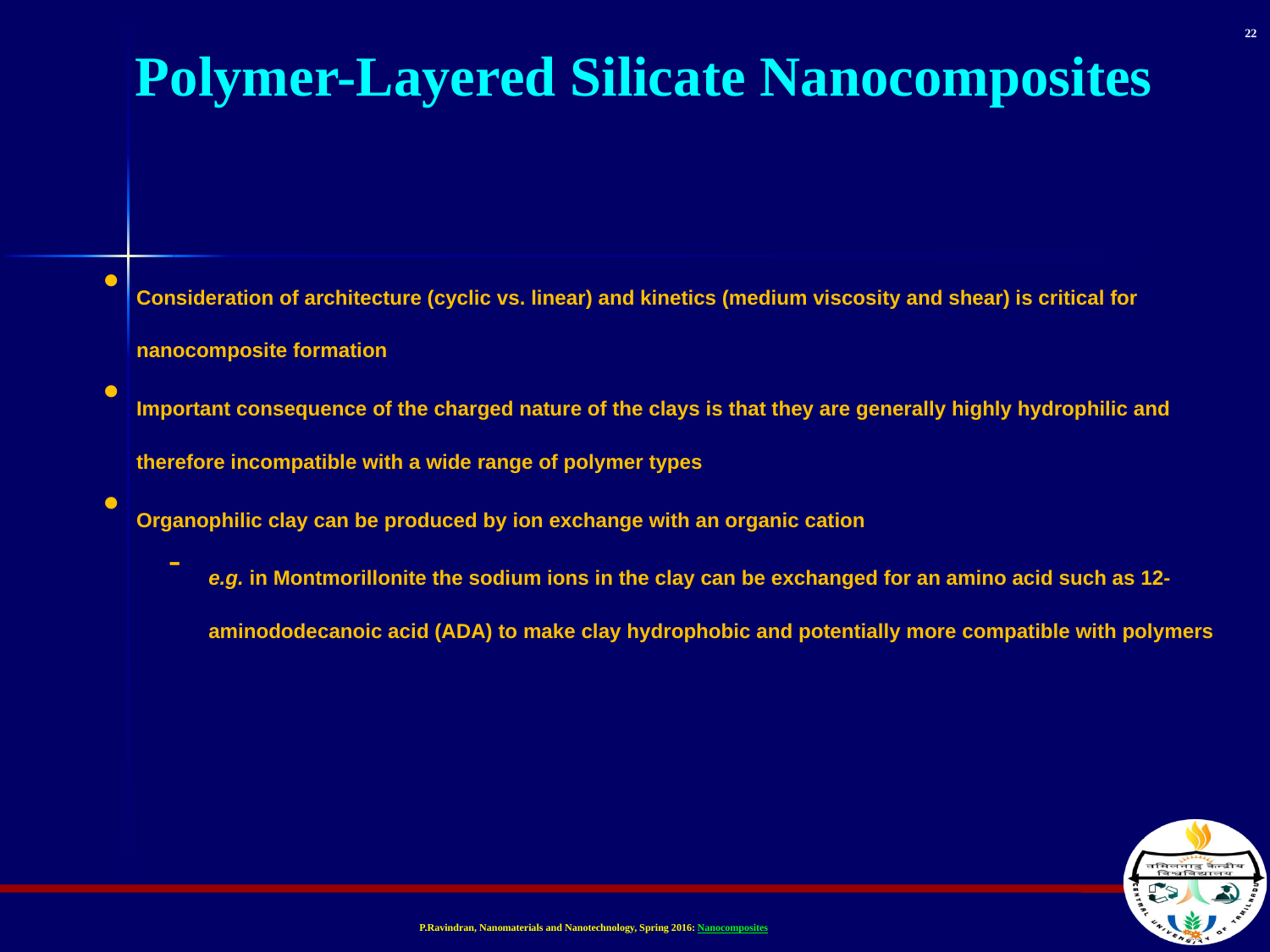

22
Polymer-Layered Silicate Nanocomposites
Consideration of architecture (cyclic vs. linear) and kinetics (medium viscosity and shear) is critical for nanocomposite formation
Important consequence of the charged nature of the clays is that they are generally highly hydrophilic and therefore incompatible with a wide range of polymer types
Organophilic clay can be produced by ion exchange with an organic cation
e.g. in Montmorillonite the sodium ions in the clay can be exchanged for an amino acid such as 12-aminododecanoic acid (ADA) to make clay hydrophobic and potentially more compatible with polymers